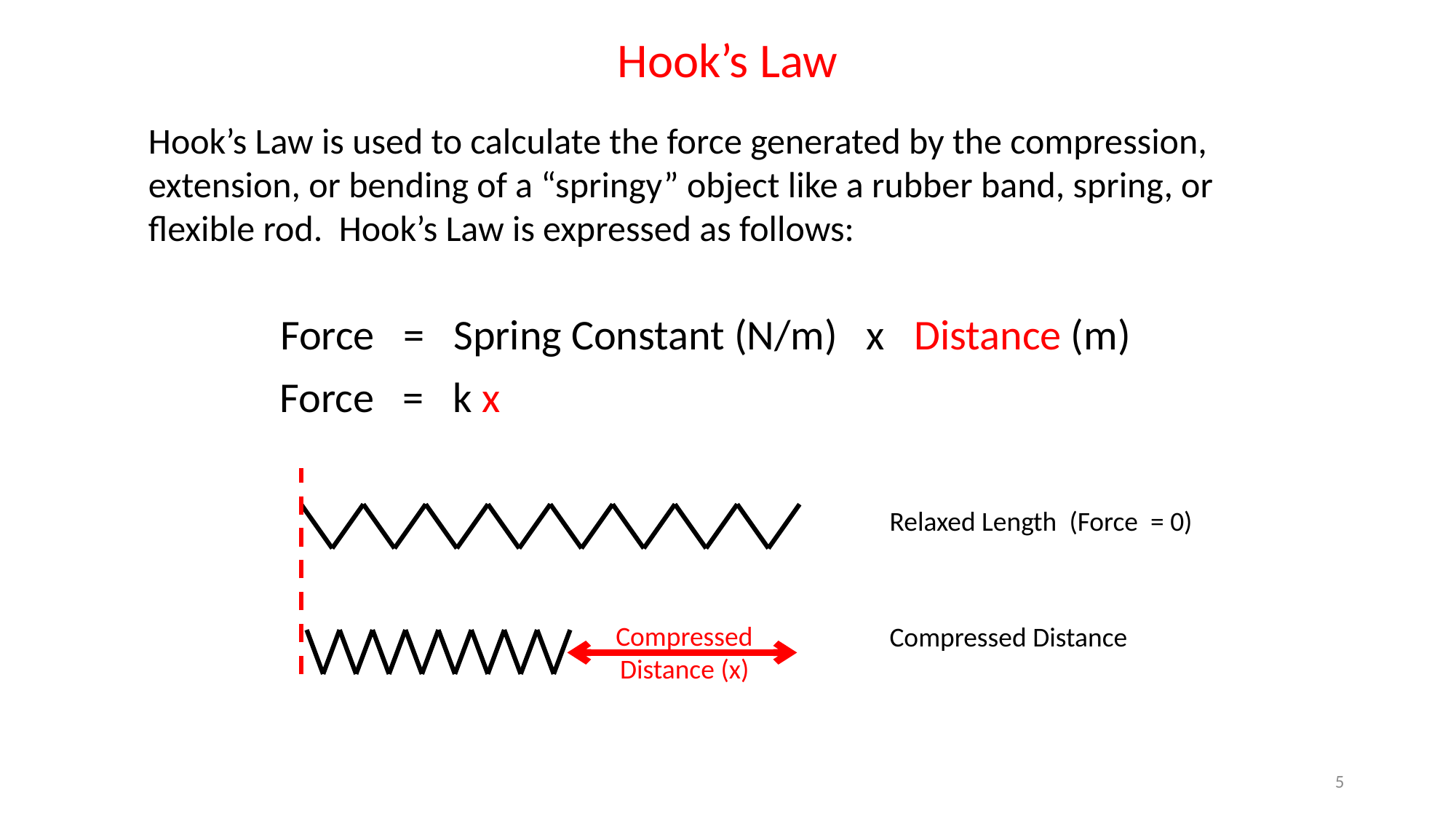

Hook’s Law
Hook’s Law is used to calculate the force generated by the compression, extension, or bending of a “springy” object like a rubber band, spring, or flexible rod.  Hook’s Law is expressed as follows:
Force   =   Spring Constant (N/m)   x   Distance (m)
Force   =   k x
Relaxed Length  (Force  = 0)
Compressed Distance (x)
Compressed Distance
5